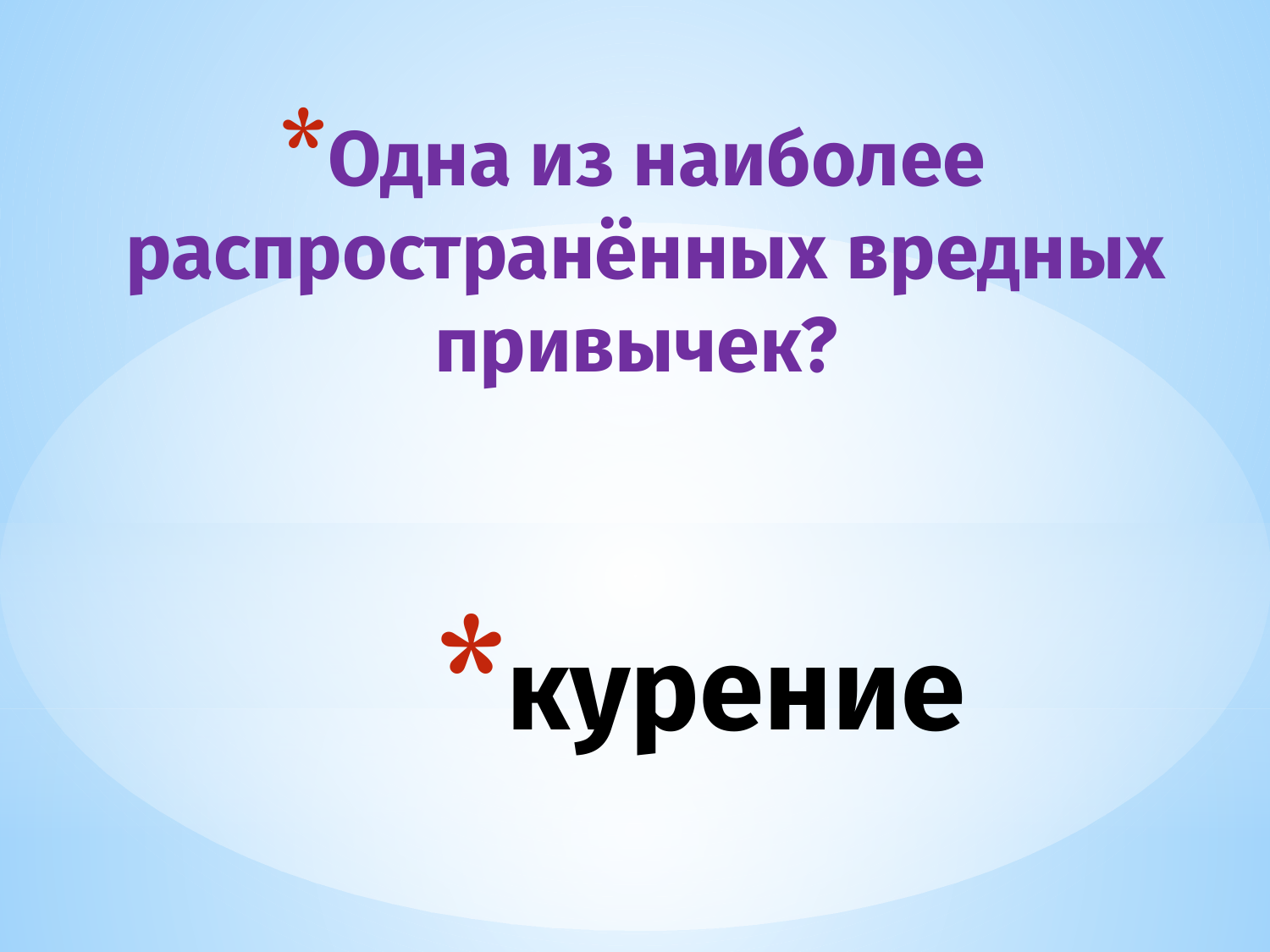

Одна из наиболее распространённых вредных привычек?
# курение